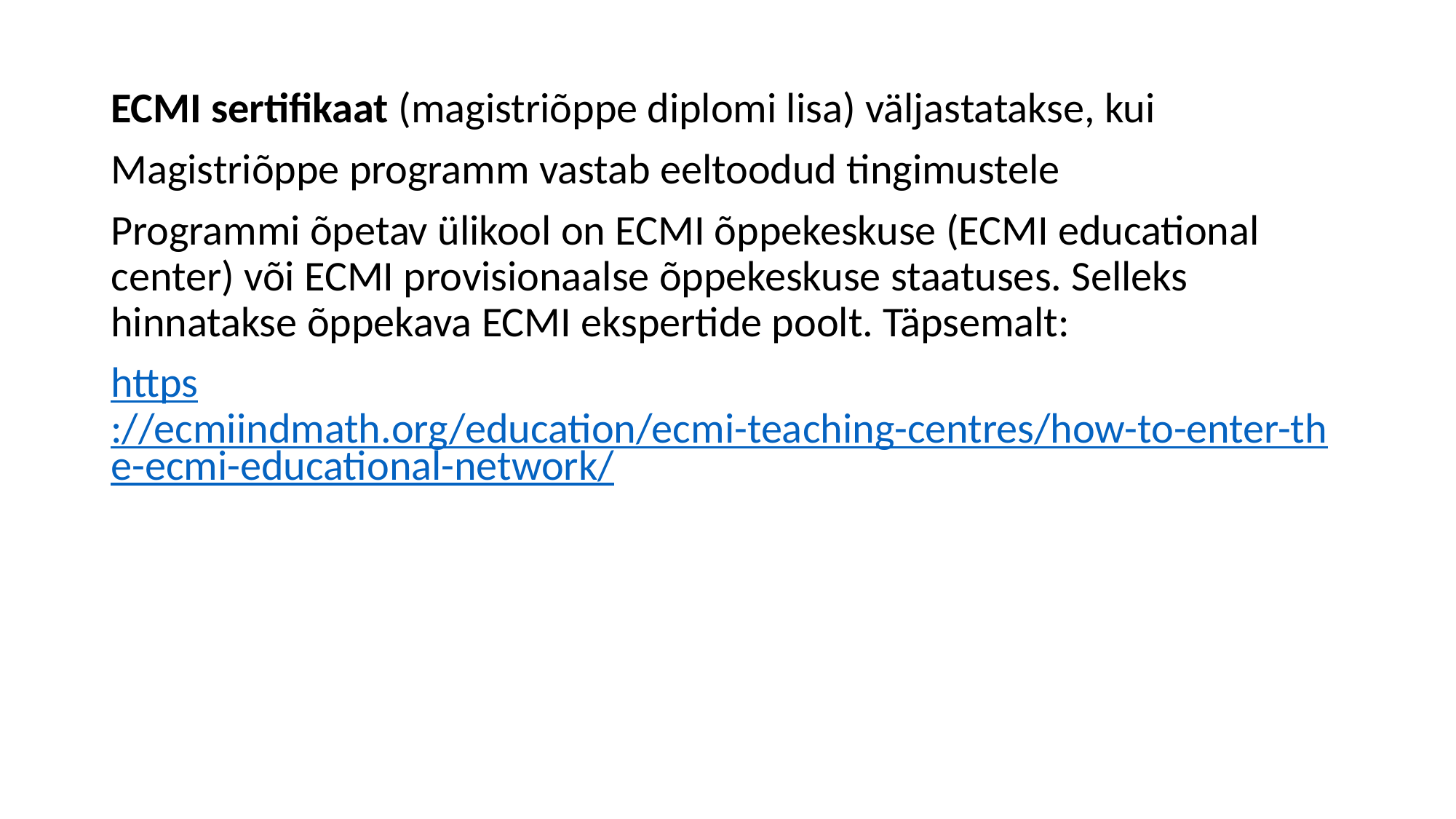

#
ECMI sertifikaat (magistriõppe diplomi lisa) väljastatakse, kui
Magistriõppe programm vastab eeltoodud tingimustele
Programmi õpetav ülikool on ECMI õppekeskuse (ECMI educational center) või ECMI provisionaalse õppekeskuse staatuses. Selleks hinnatakse õppekava ECMI ekspertide poolt. Täpsemalt:
https://ecmiindmath.org/education/ecmi-teaching-centres/how-to-enter-the-ecmi-educational-network/